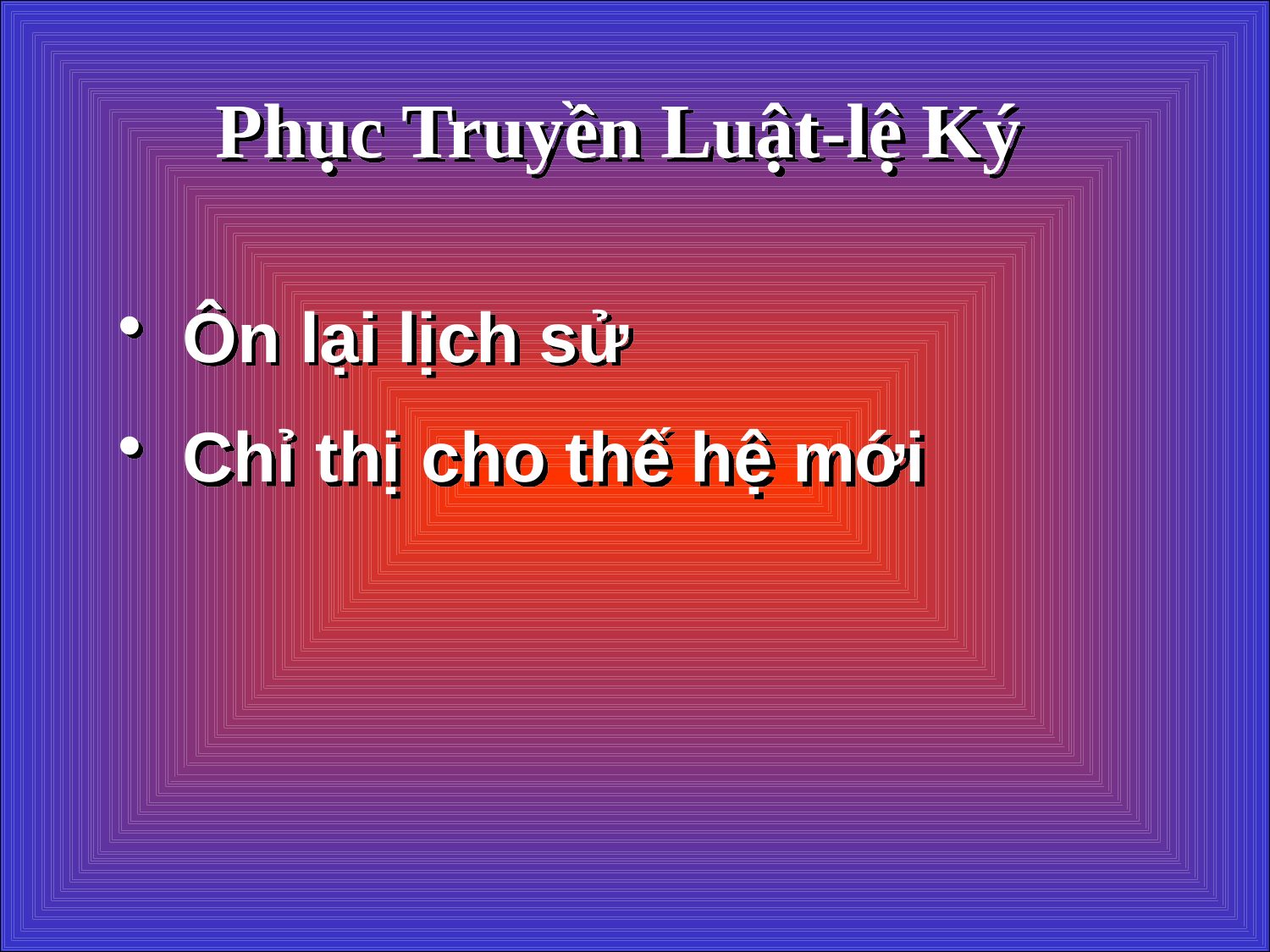

Phục Truyền Luật-lệ Ký
Ôn lại lịch sử
Chỉ thị cho thế hệ mới